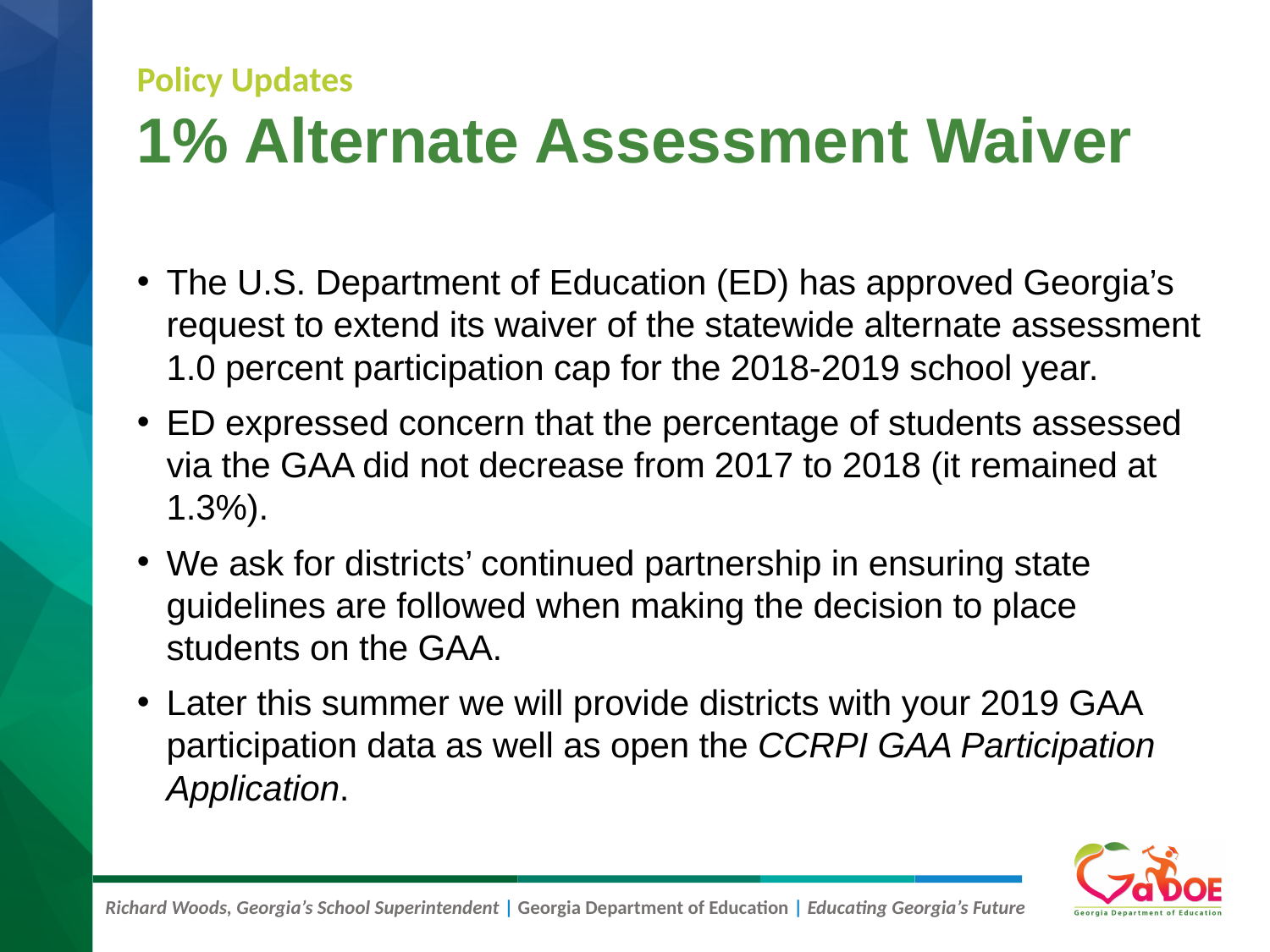

# 1% Alternate Assessment Waiver
Policy Updates
The U.S. Department of Education (ED) has approved Georgia’s request to extend its waiver of the statewide alternate assessment 1.0 percent participation cap for the 2018-2019 school year.
ED expressed concern that the percentage of students assessed via the GAA did not decrease from 2017 to 2018 (it remained at 1.3%).
We ask for districts’ continued partnership in ensuring state guidelines are followed when making the decision to place students on the GAA.
Later this summer we will provide districts with your 2019 GAA participation data as well as open the CCRPI GAA Participation Application.